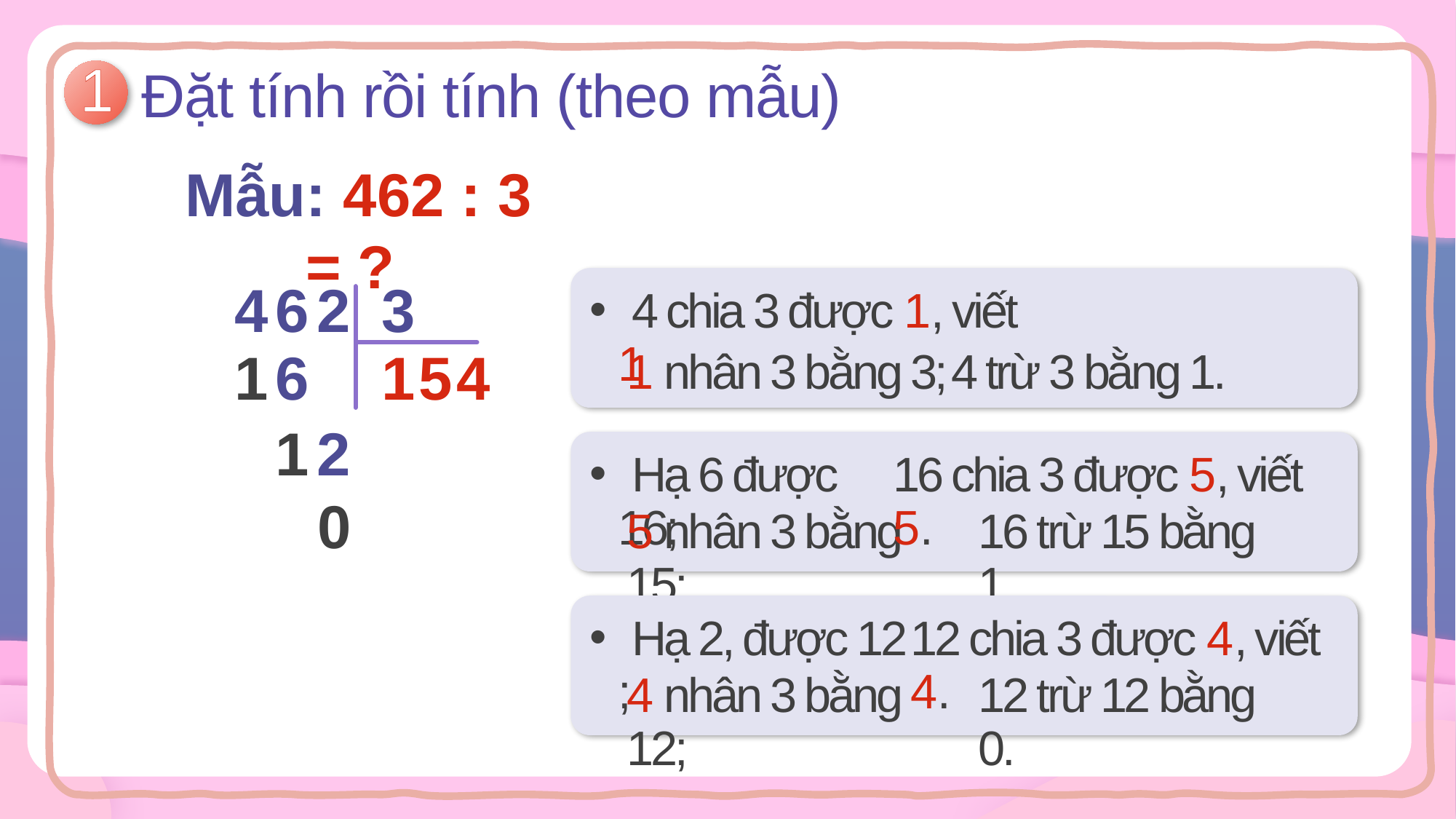

1

Đặt tính rồi tính (theo mẫu)
Mẫu: 462 : 3 = ?
4
6
2
3

 4 chia 3 được 1, viết 1
1
6
1
5
4
1 nhân 3 bằng 3;
4 trừ 3 bằng 1.
1
2

 Hạ 6 được 16;
16 chia 3 được 5, viết 5.
0
5 nhân 3 bằng 15;
16 trừ 15 bằng 1.

 Hạ 2, được 12 ;
12 chia 3 được 4, viết 4.
4 nhân 3 bằng 12;
12 trừ 12 bằng 0.